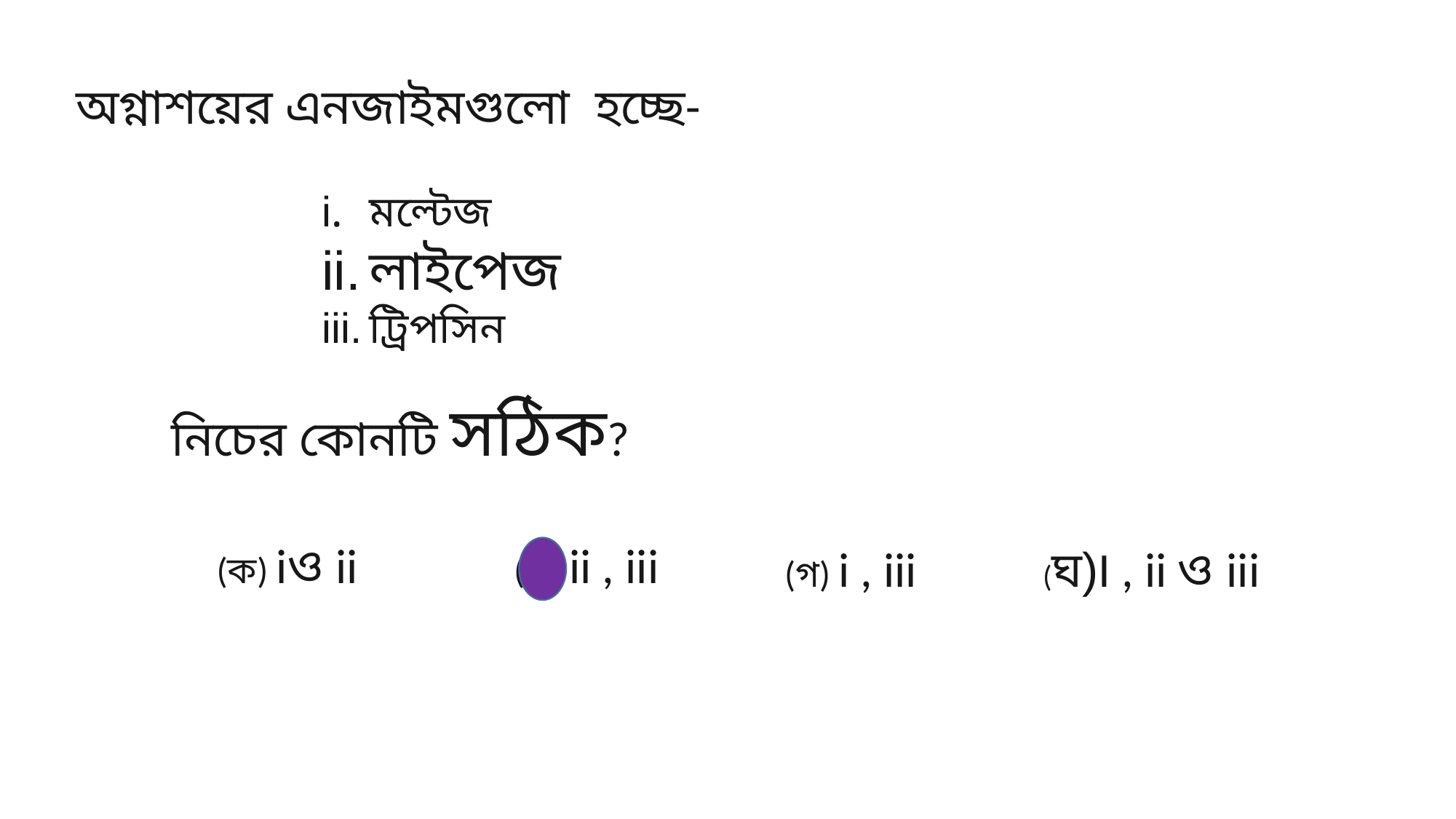

অগ্নাশয়ের এনজাইমগুলো  হচ্ছে-
মল্টেজ
লাইপেজ
ট্রিপসিন
নিচের কোনটি সঠিক?
(ক) iও ii

(খ) ii , iii
(গ) i , iii
(ঘ)I , ii ও iii